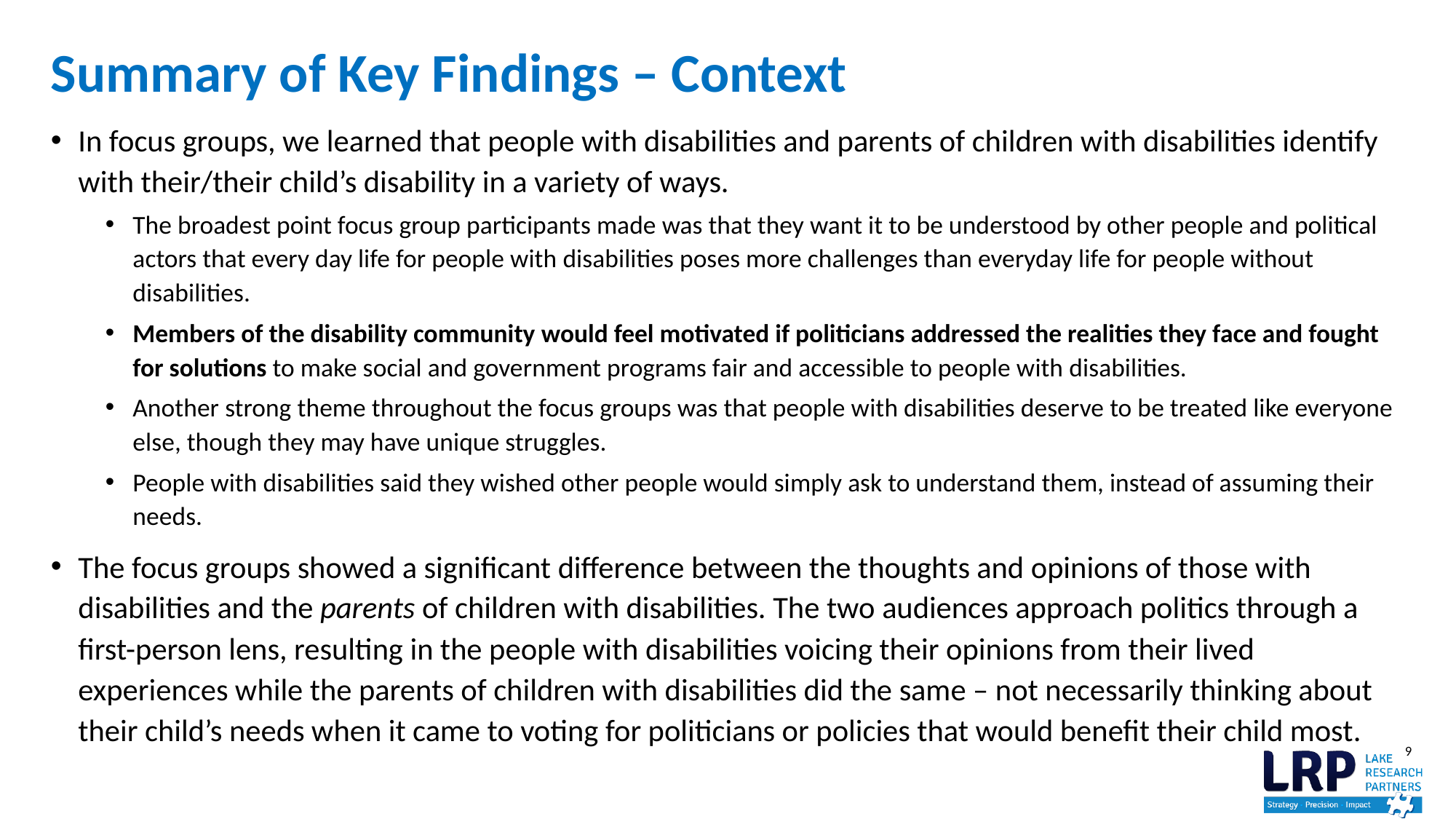

# Summary of Key Findings – Context
In focus groups, we learned that people with disabilities and parents of children with disabilities identify with their/their child’s disability in a variety of ways.
The broadest point focus group participants made was that they want it to be understood by other people and political actors that every day life for people with disabilities poses more challenges than everyday life for people without disabilities.
Members of the disability community would feel motivated if politicians addressed the realities they face and fought for solutions to make social and government programs fair and accessible to people with disabilities.
Another strong theme throughout the focus groups was that people with disabilities deserve to be treated like everyone else, though they may have unique struggles.
People with disabilities said they wished other people would simply ask to understand them, instead of assuming their needs.
The focus groups showed a significant difference between the thoughts and opinions of those with disabilities and the parents of children with disabilities. The two audiences approach politics through a first-person lens, resulting in the people with disabilities voicing their opinions from their lived experiences while the parents of children with disabilities did the same – not necessarily thinking about their child’s needs when it came to voting for politicians or policies that would benefit their child most.